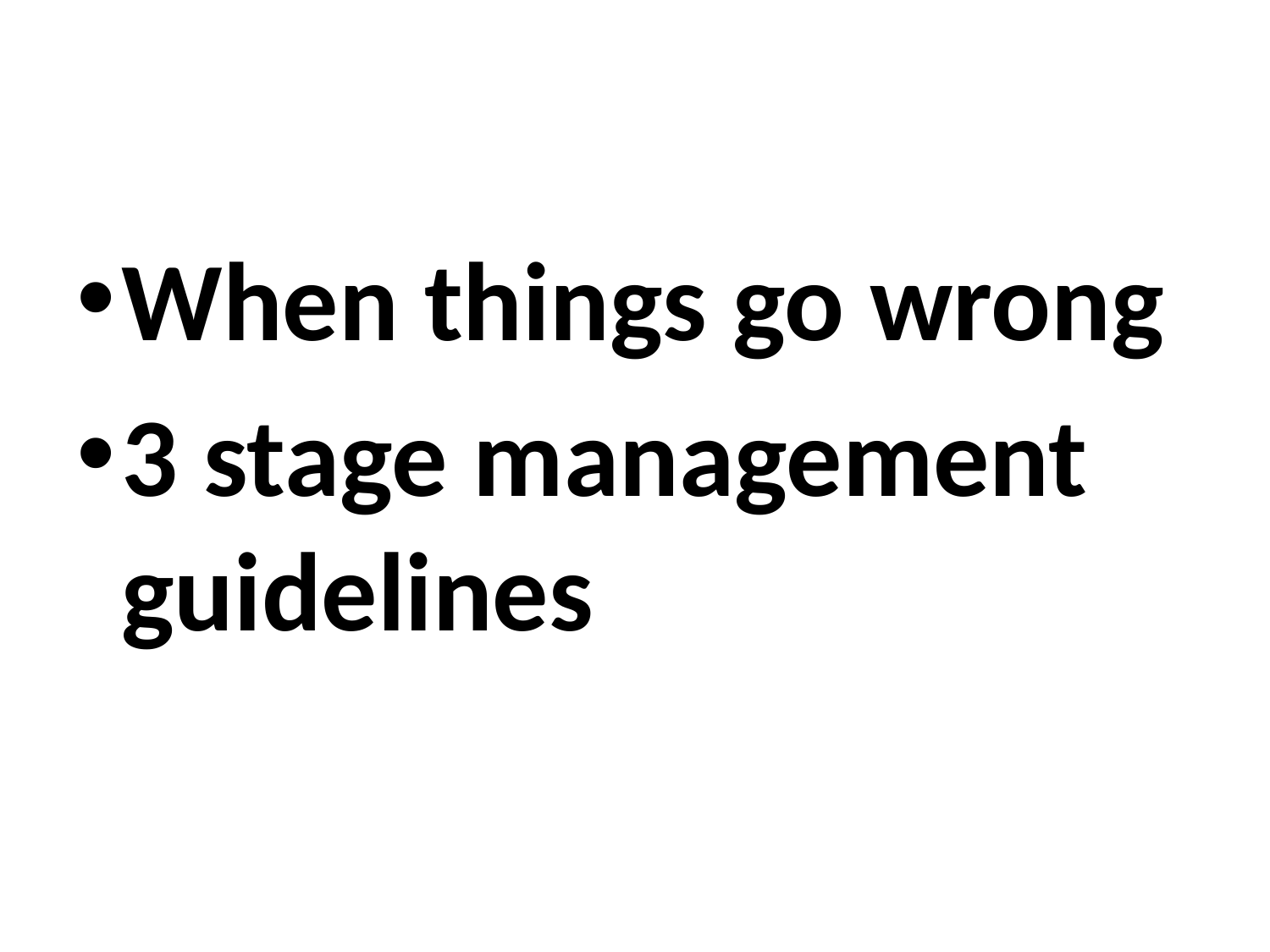

When things go wrong
3 stage management guidelines